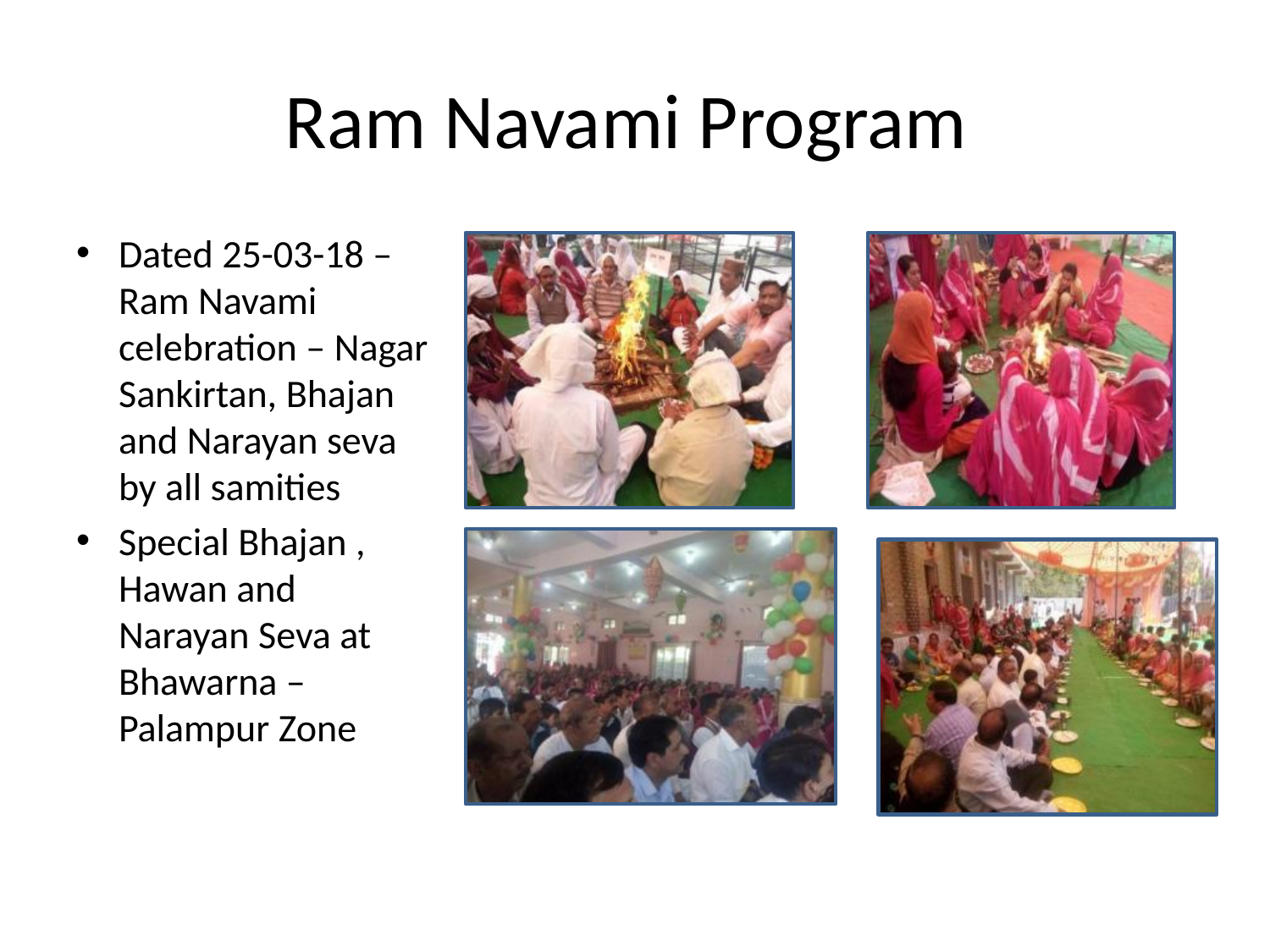

# Ram Navami Program
Dated 25-03-18 – Ram Navami celebration – Nagar Sankirtan, Bhajan and Narayan seva by all samities
Special Bhajan , Hawan and Narayan Seva at Bhawarna –Palampur Zone